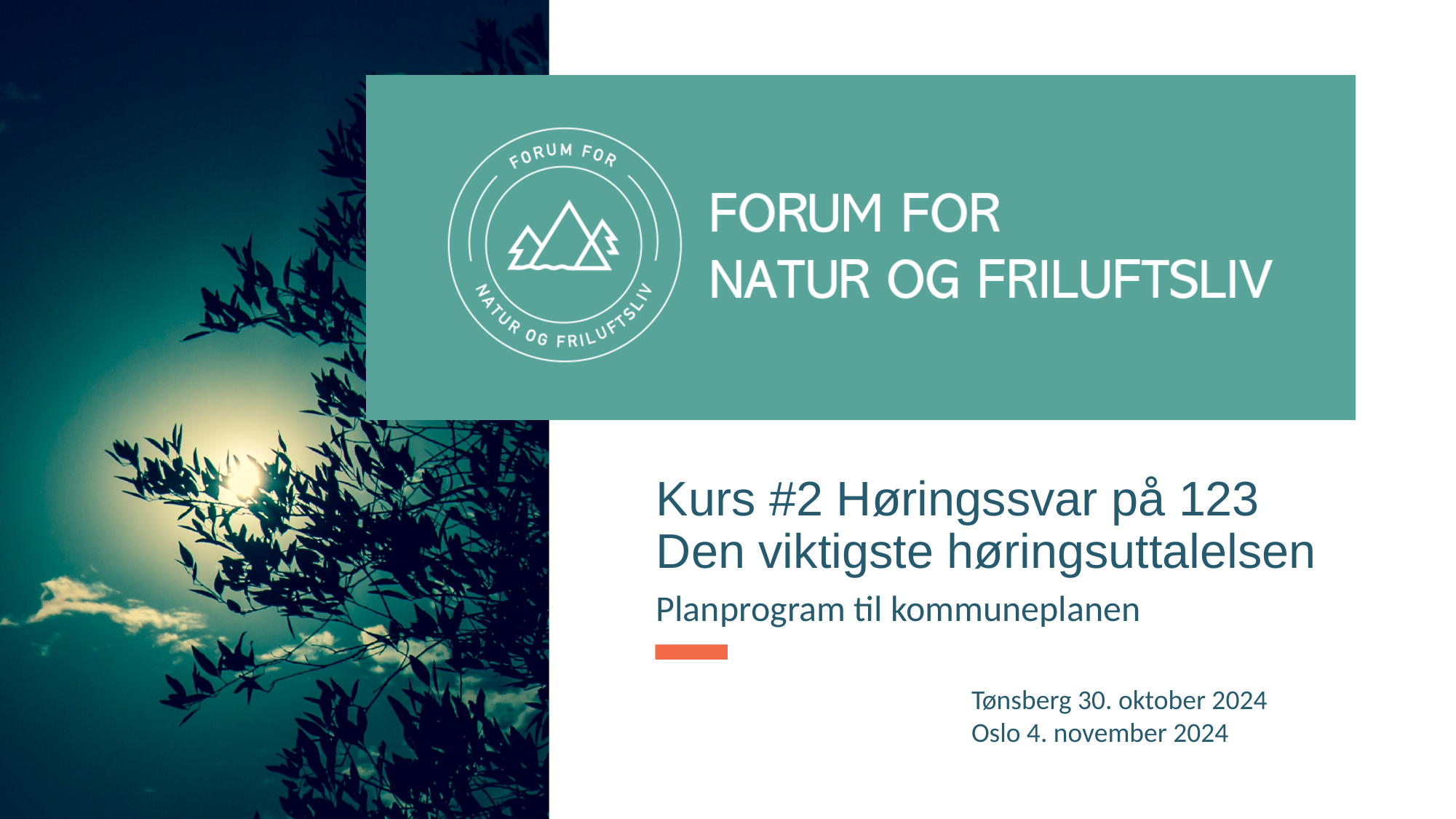

# Kurs #2 Høringssvar på 123 Den viktigste høringsuttalelsen
Planprogram til kommuneplanen
Tønsberg 30. oktober 2024
Oslo 4. november 2024